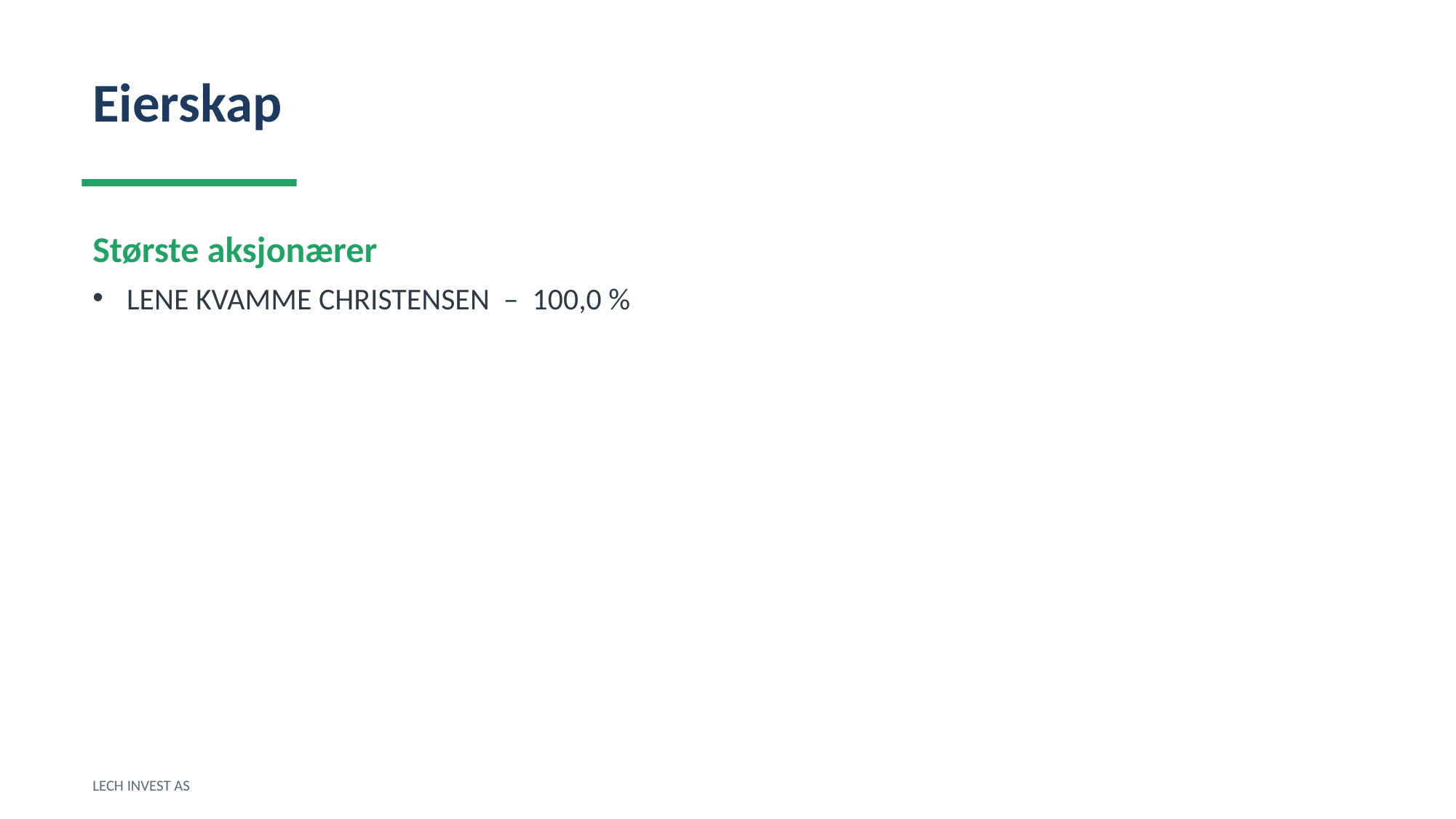

Eierskap

Største aksjonærer
LENE KVAMME CHRISTENSEN  –  100,0 %
LECH INVEST AS